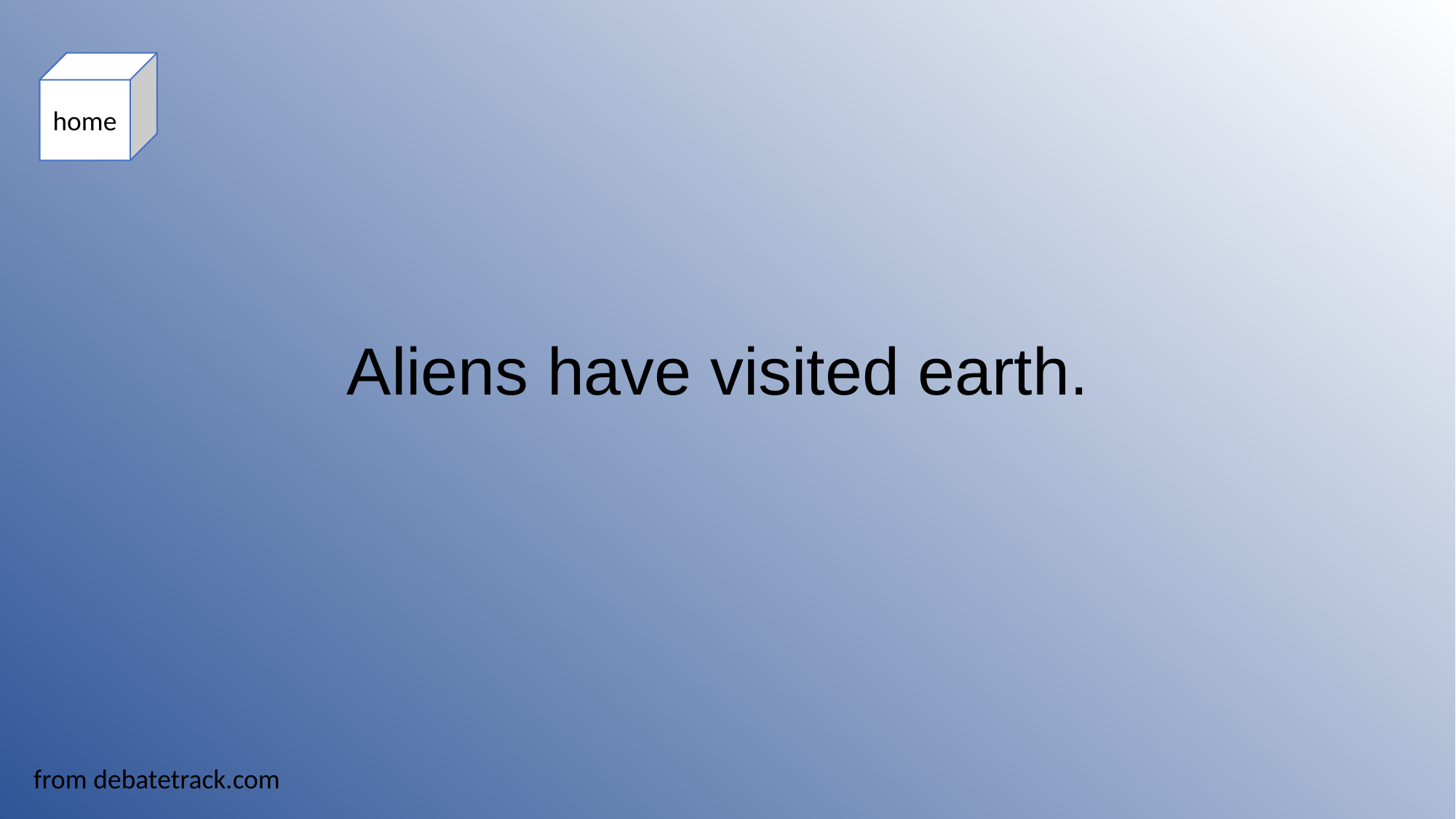

home
Aliens have visited earth.
from debatetrack.com